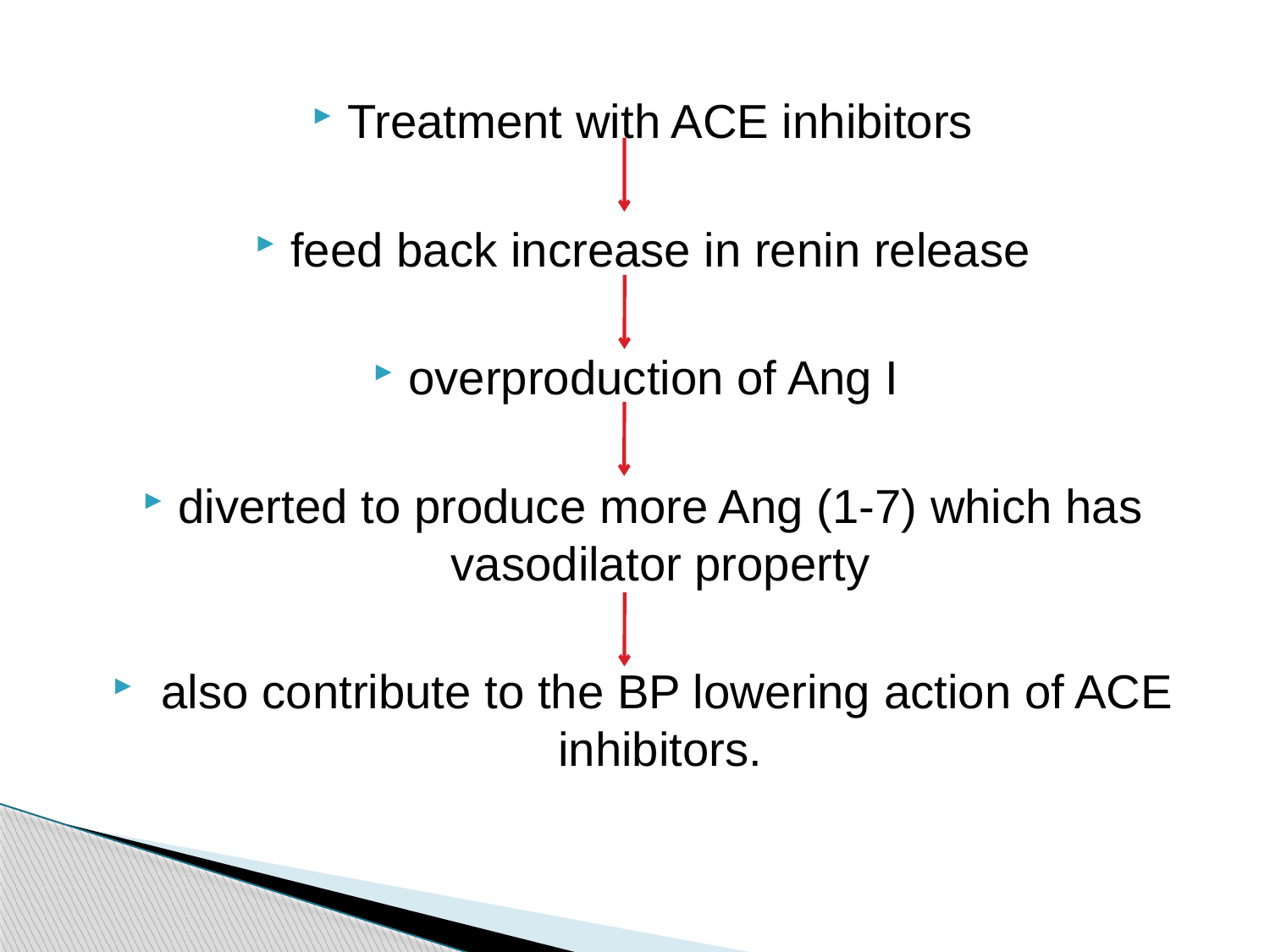

Treatment with ACE inhibitors

feed back increase in renin release

overproduction of Ang I

diverted to produce more Ang (1-7) which has vasodilator property

 also contribute to the BP lowering action of ACE inhibitors.